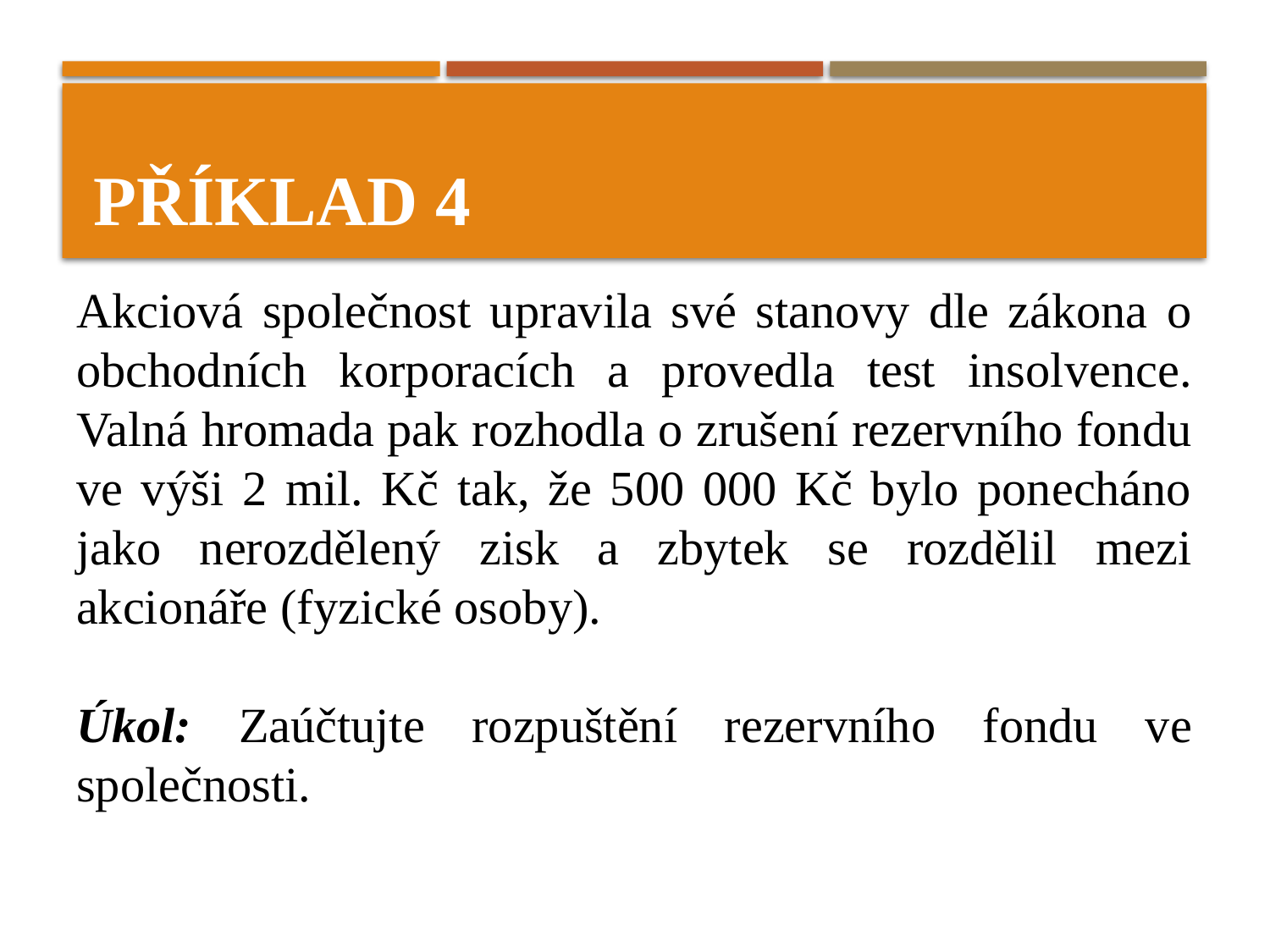

# Příklad 4
Akciová společnost upravila své stanovy dle zákona o obchodních korporacích a provedla test insolvence. Valná hromada pak rozhodla o zrušení rezervního fondu ve výši 2 mil. Kč tak, že 500 000 Kč bylo ponecháno jako nerozdělený zisk a zbytek se rozdělil mezi akcionáře (fyzické osoby).

Úkol: Zaúčtujte rozpuštění rezervního fondu ve společnosti.